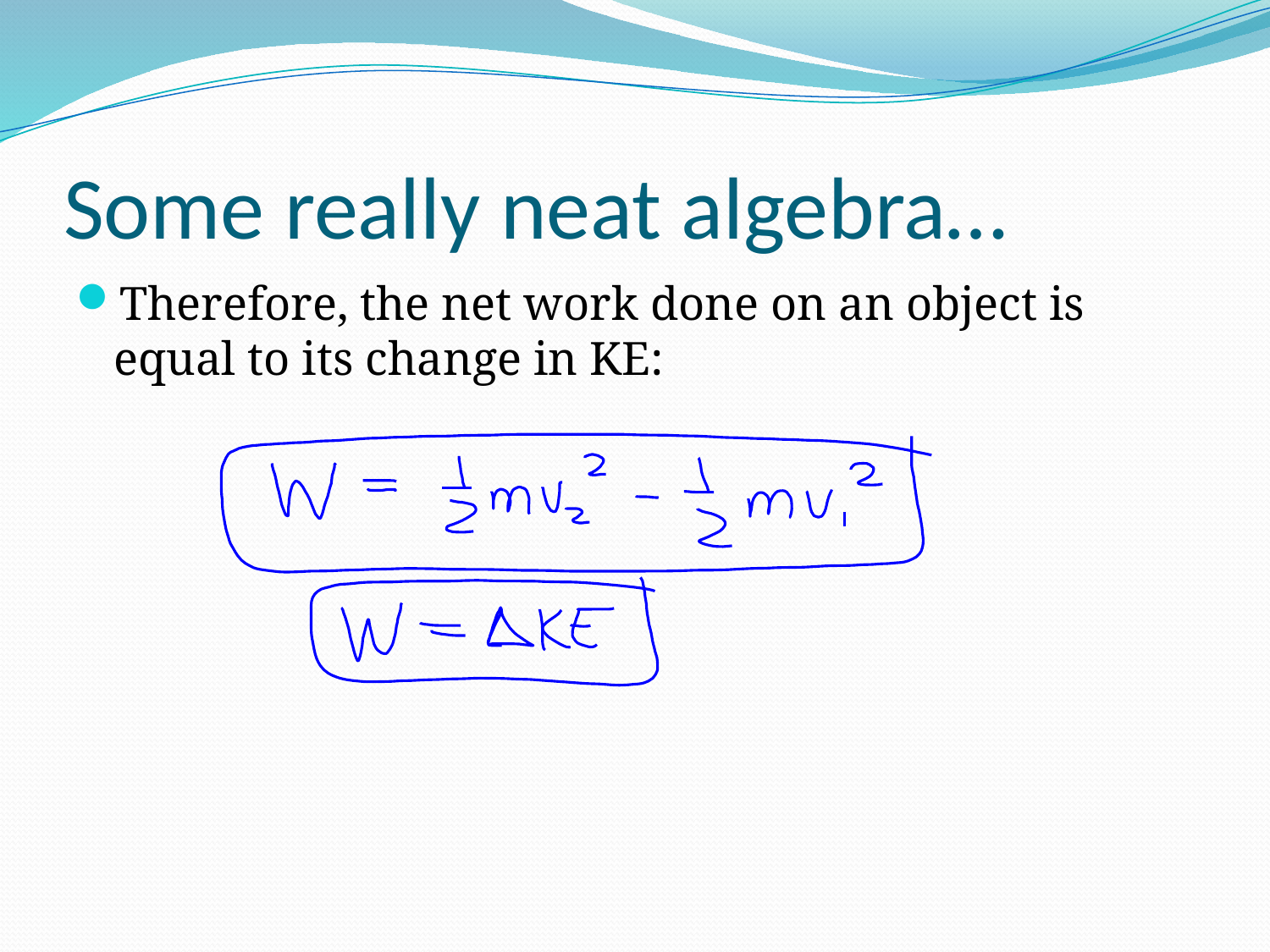

# Some really neat algebra…
Therefore, the net work done on an object is equal to its change in KE: